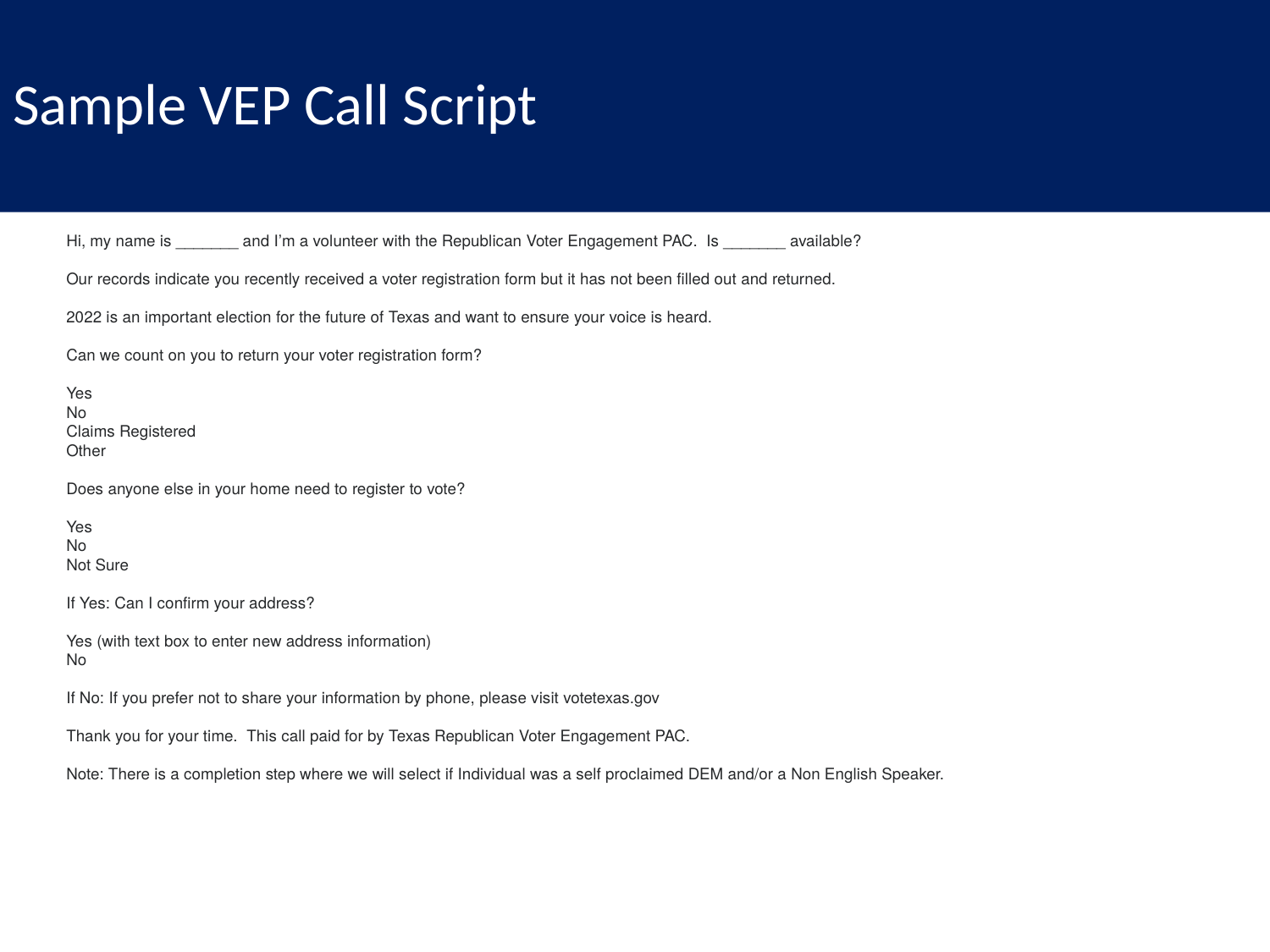

# Sample VEP Call Script
Hi, my name is _______ and I’m a volunteer with the Republican Voter Engagement PAC.  Is _______ available?

Our records indicate you recently received a voter registration form but it has not been filled out and returned.

2022 is an important election for the future of Texas and want to ensure your voice is heard.

Can we count on you to return your voter registration form?

Yes
No
Claims Registered
Other

Does anyone else in your home need to register to vote?

Yes
No
Not Sure

If Yes: Can I confirm your address?

Yes (with text box to enter new address information)
No

If No: If you prefer not to share your information by phone, please visit votetexas.gov

Thank you for your time.  This call paid for by Texas Republican Voter Engagement PAC.

Note: There is a completion step where we will select if Individual was a self proclaimed DEM and/or a Non English Speaker.